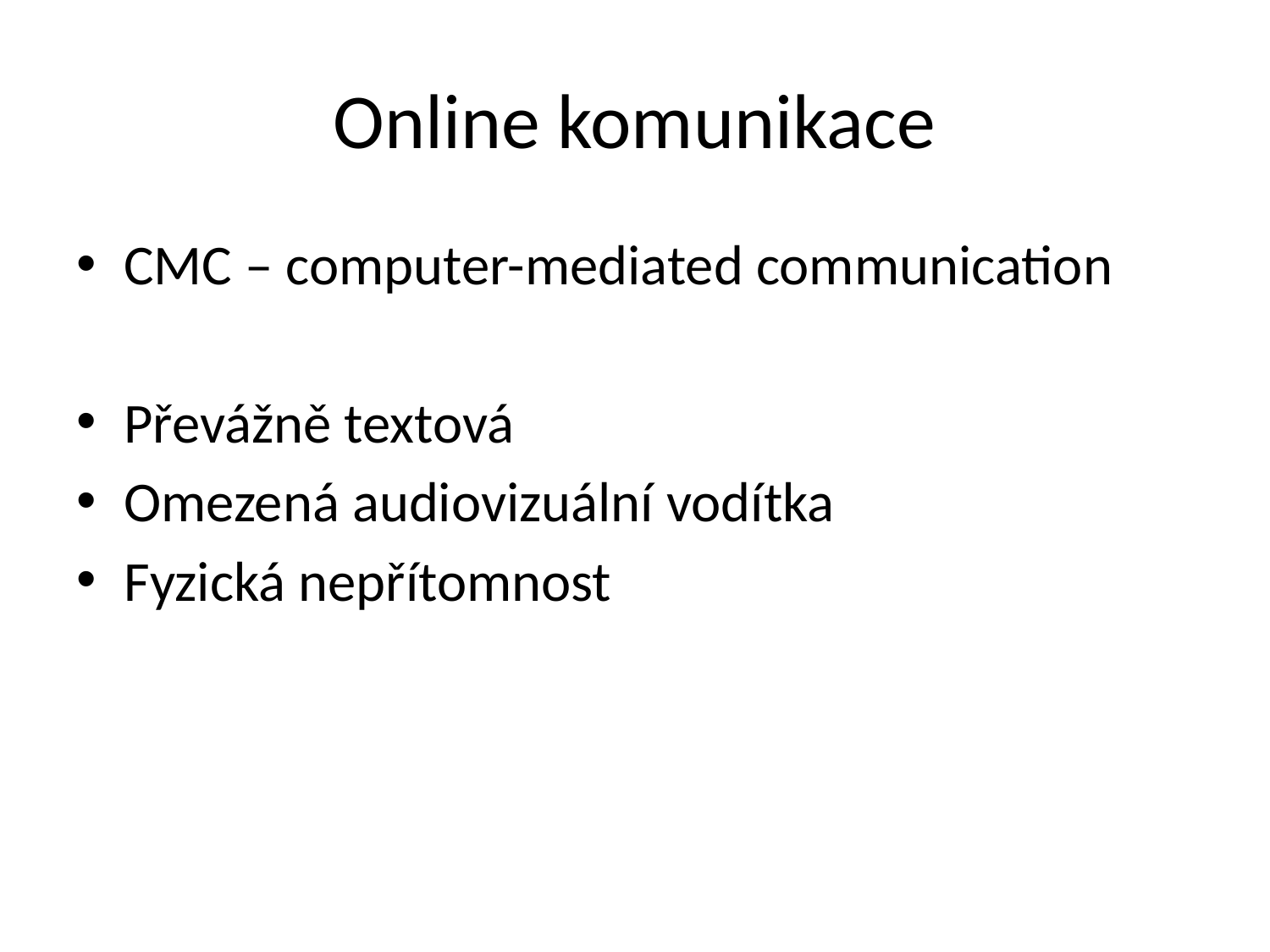

# Online komunikace
CMC – computer-mediated communication

Převážně textová
Omezená audiovizuální vodítka
Fyzická nepřítomnost